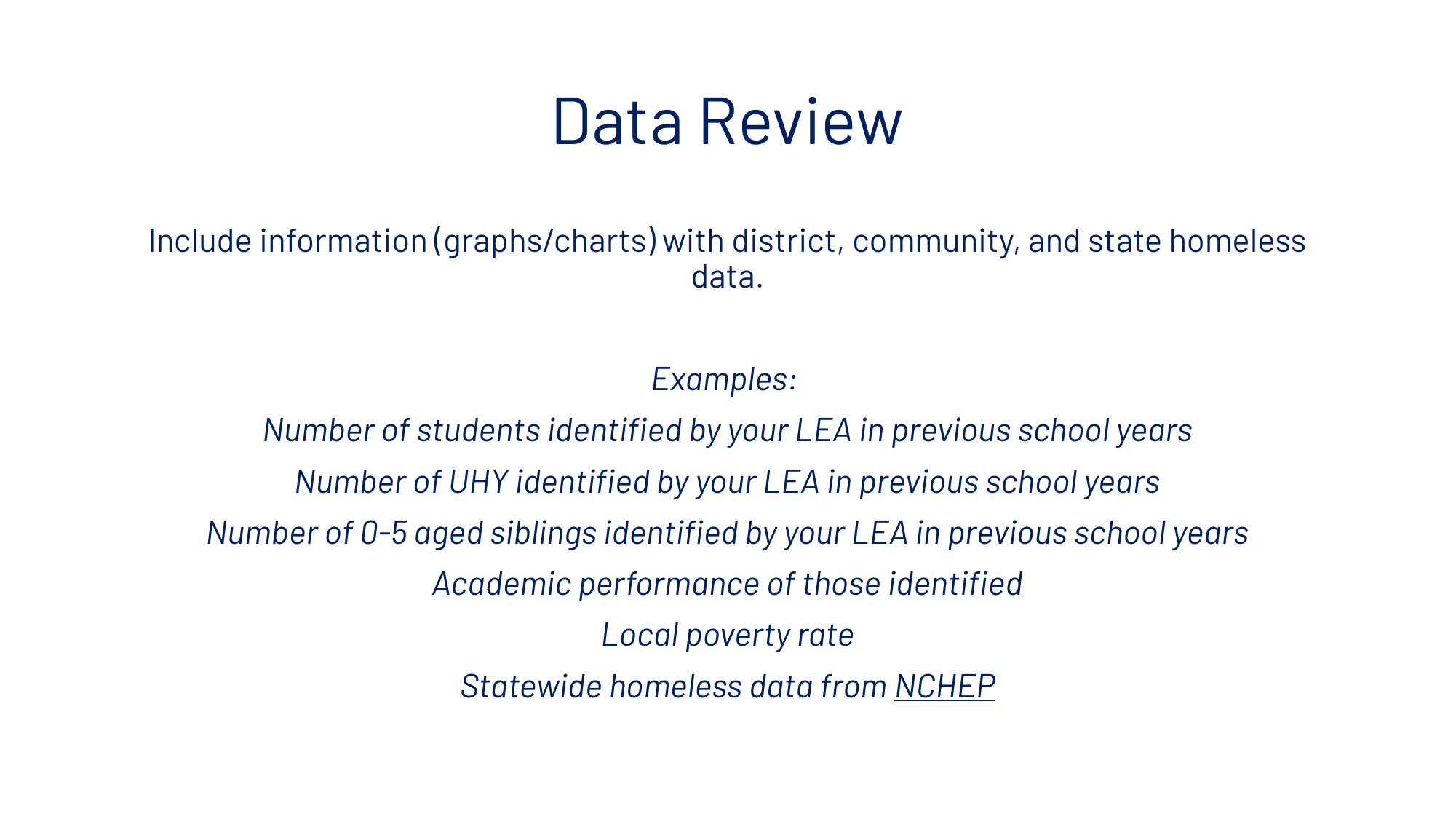

# Data Review
Include information (graphs/charts) with district, community, and state homeless data.

Examples:
Number of students identified by your LEA in previous school years
Number of UHY identified by your LEA in previous school years
Number of 0-5 aged siblings identified by your LEA in previous school years
Academic performance of those identified
Local poverty rate
Statewide homeless data from NCHEP